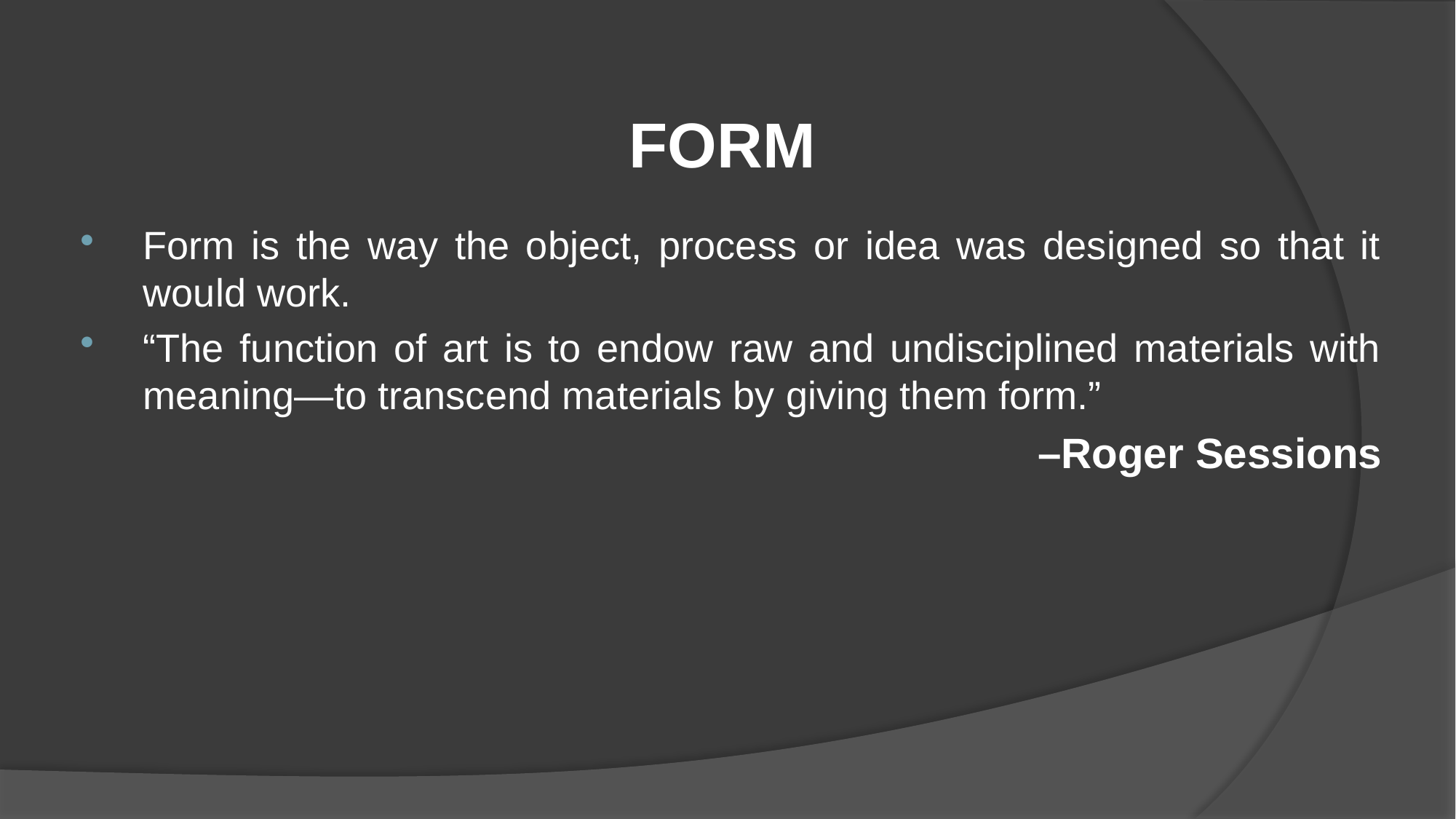

# FORM
Form is the way the object, process or idea was designed so that it would work.
“The function of art is to endow raw and undisciplined materials with meaning—to transcend materials by giving them form.”
–Roger Sessions